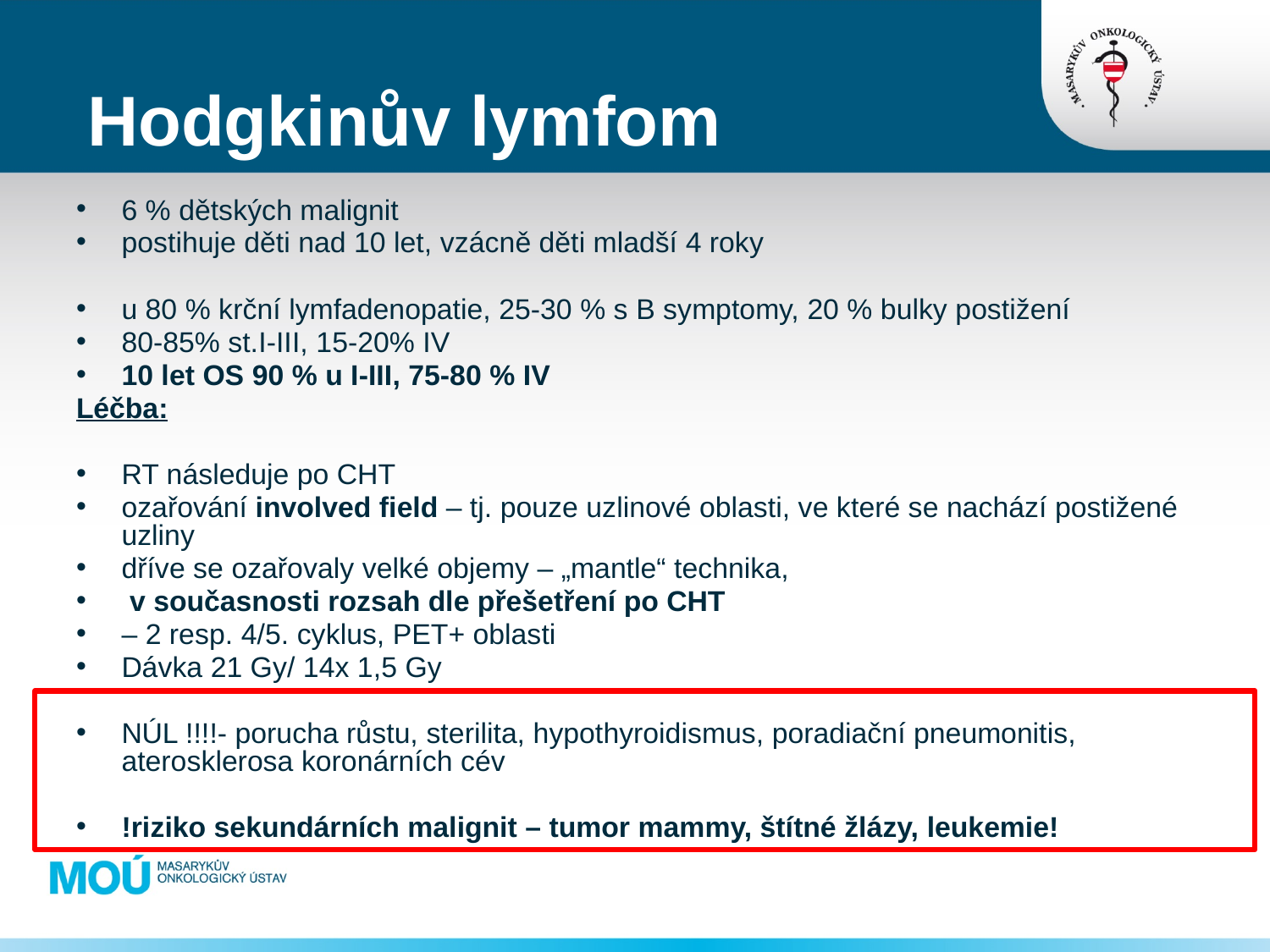

# Hodgkinův lymfom
6 % dětských malignit
postihuje děti nad 10 let, vzácně děti mladší 4 roky

u 80 % krční lymfadenopatie, 25-30 % s B symptomy, 20 % bulky postižení
80-85% st.I-III, 15-20% IV
10 let OS 90 % u I-III, 75-80 % IV
Léčba:

RT následuje po CHT
ozařování involved field – tj. pouze uzlinové oblasti, ve které se nachází postižené uzliny
dříve se ozařovaly velké objemy – „mantle“ technika,
 v současnosti rozsah dle přešetření po CHT
– 2 resp. 4/5. cyklus, PET+ oblasti
Dávka 21 Gy/ 14x 1,5 Gy

NÚL !!!!- porucha růstu, sterilita, hypothyroidismus, poradiační pneumonitis, aterosklerosa koronárních cév

!riziko sekundárních malignit – tumor mammy, štítné žlázy, leukemie!